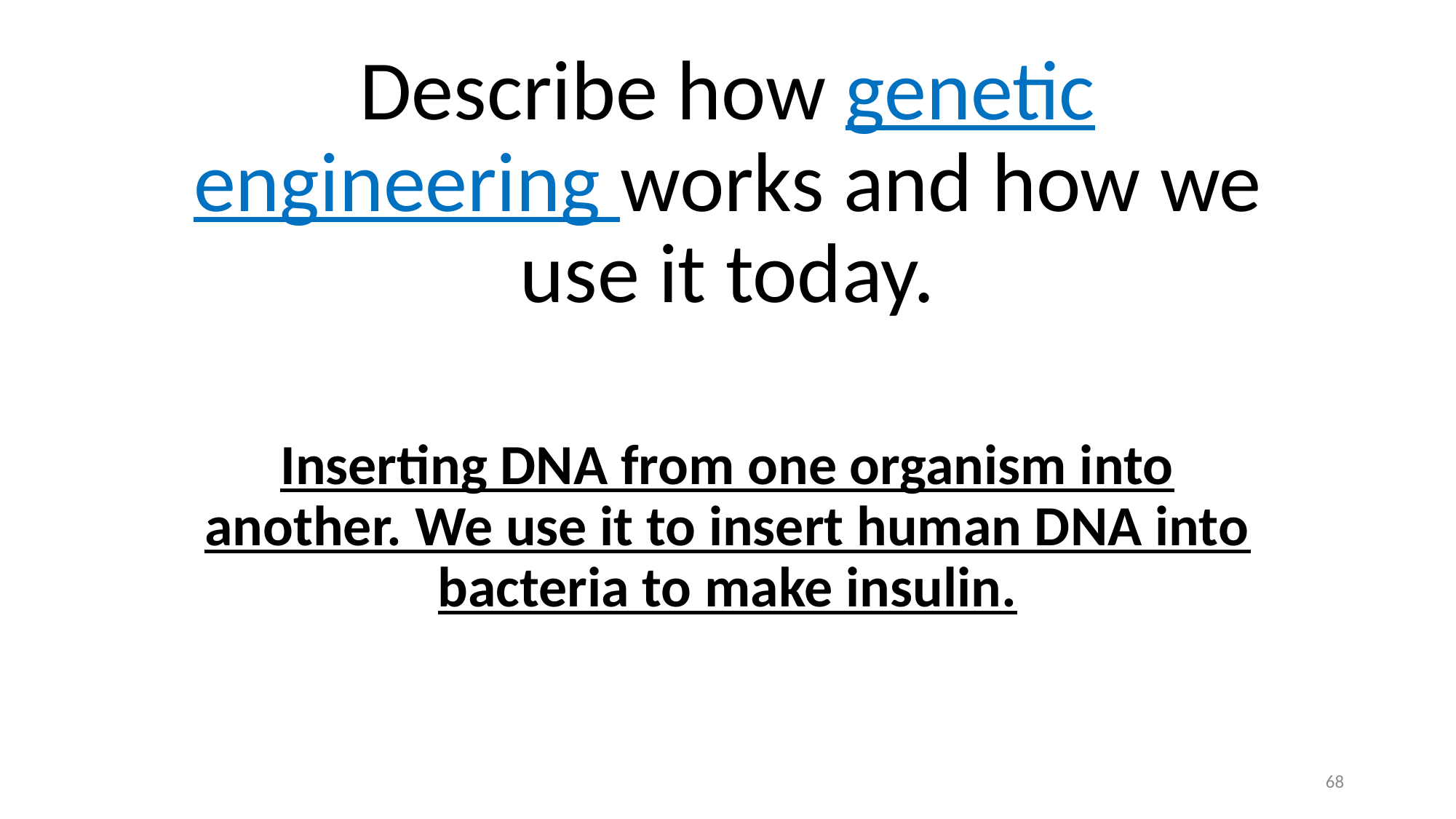

# Describe how genetic engineering works and how we use it today.
Inserting DNA from one organism into another. We use it to insert human DNA into bacteria to make insulin.
68